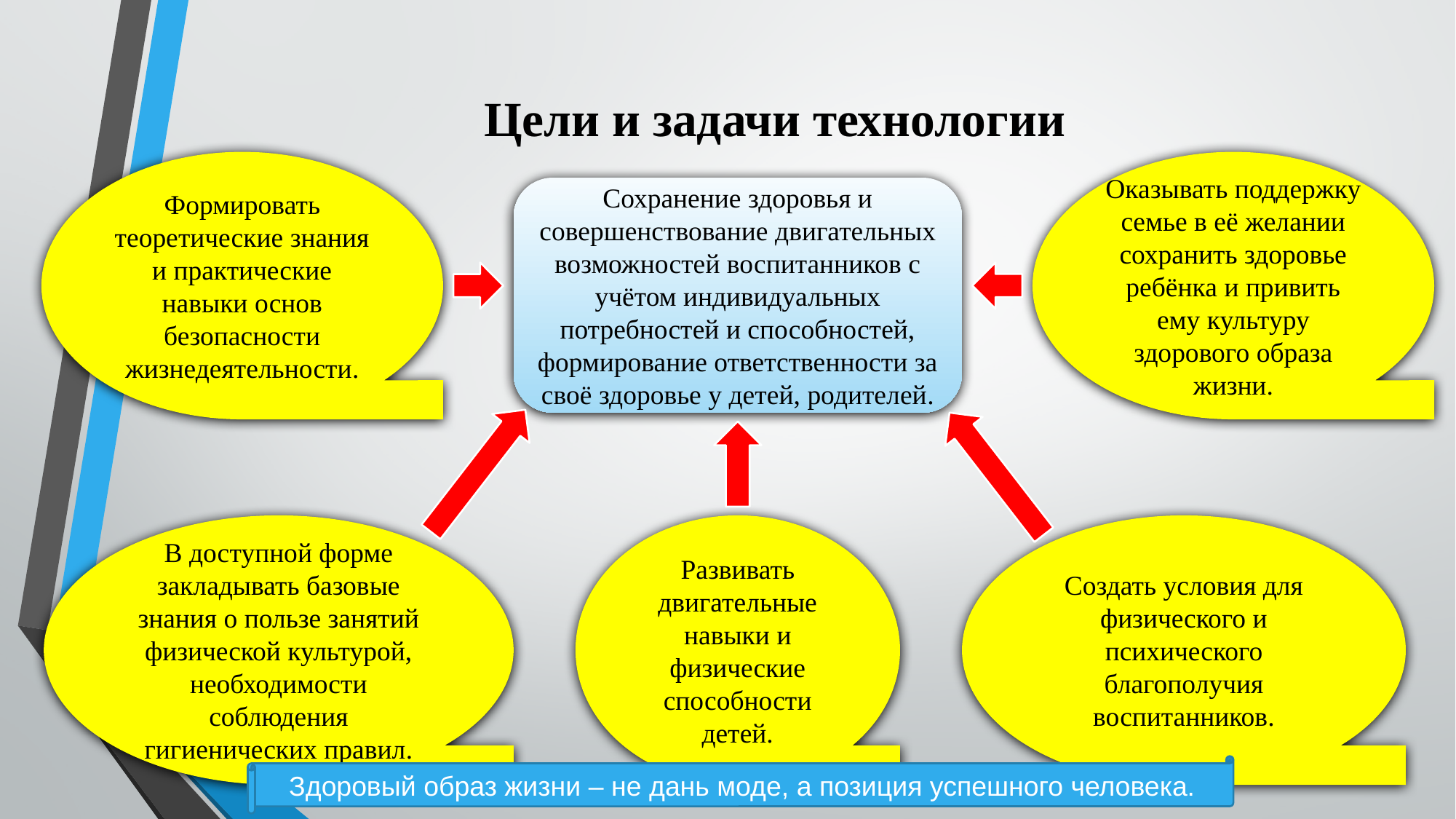

# Цели и задачи технологии
Формировать теоретические знания и практические навыки основ безопасности жизнедеятельности.
Оказывать поддержку семье в её желании сохранить здоровье ребёнка и привить ему культуру здорового образа жизни.
Сохранение здоровья и совершенствование двигательных возможностей воспитанников с учётом индивидуальных потребностей и способностей, формирование ответственности за своё здоровье у детей, родителей.

В доступной форме закладывать базовые знания о пользе занятий физической культурой, необходимости соблюдения гигиенических правил.
Развивать двигательные навыки и физические способности детей.
Создать условия для физического и психического благополучия воспитанников.
Здоровый образ жизни – не дань моде, а позиция успешного человека.